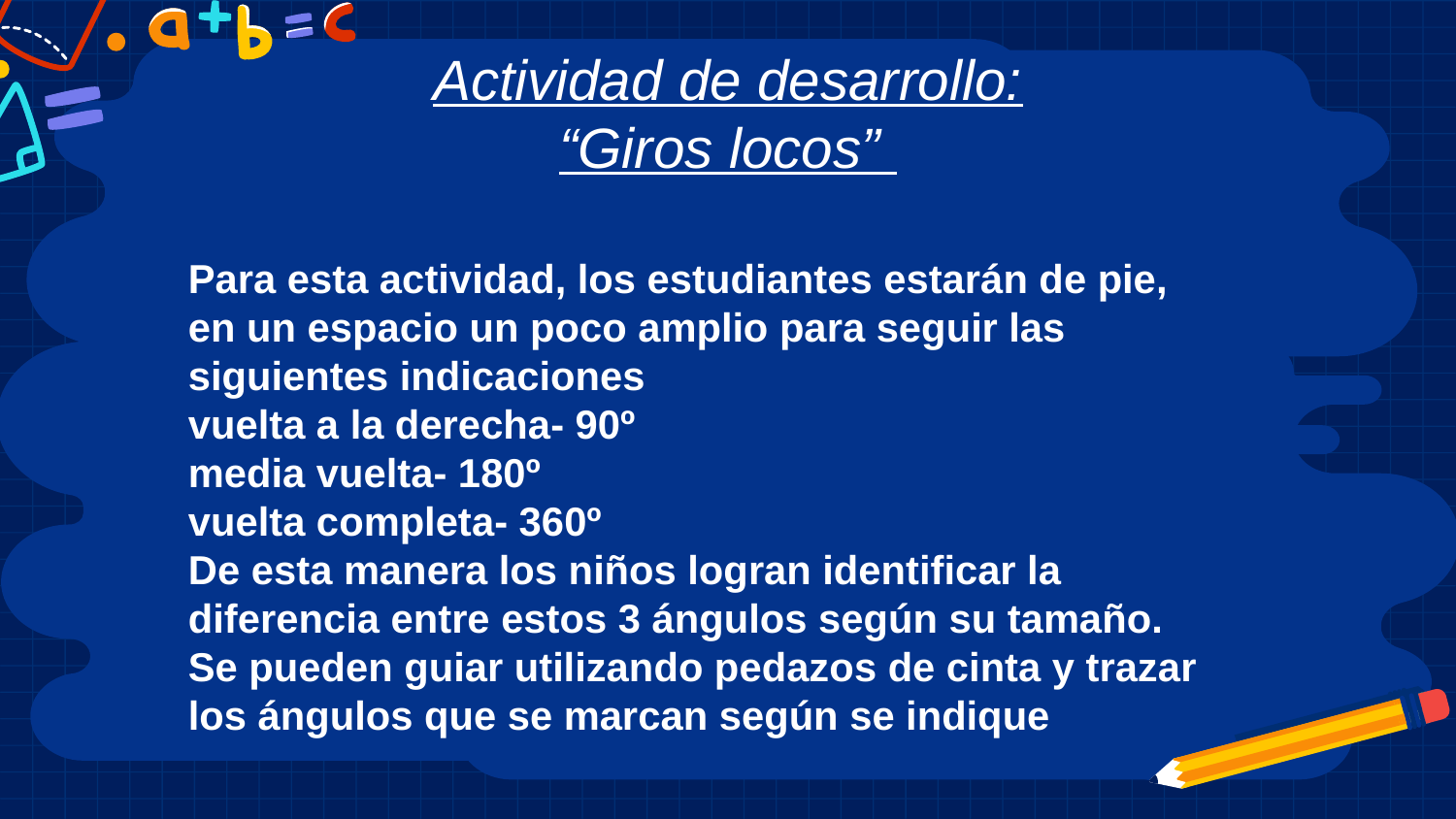

# Actividad de desarrollo: “Giros locos”
Para esta actividad, los estudiantes estarán de pie, en un espacio un poco amplio para seguir las siguientes indicaciones
vuelta a la derecha- 90º
media vuelta- 180º
vuelta completa- 360º
De esta manera los niños logran identificar la diferencia entre estos 3 ángulos según su tamaño.
Se pueden guiar utilizando pedazos de cinta y trazar los ángulos que se marcan según se indique